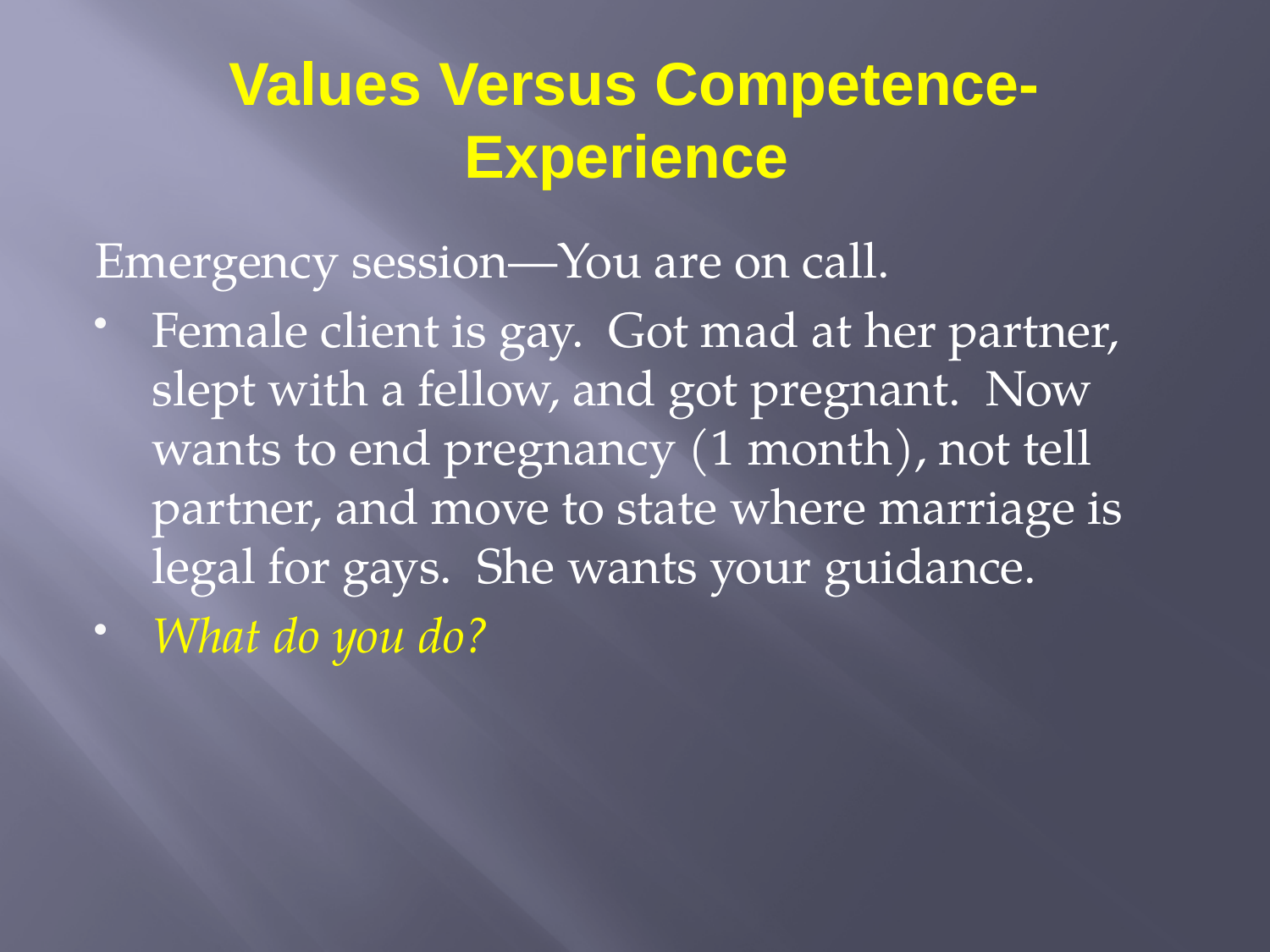

# Values Versus Competence-Experience
Emergency session—You are on call.
Female client is gay.  Got mad at her partner, slept with a fellow, and got pregnant.  Now wants to end pregnancy (1 month), not tell partner, and move to state where marriage is legal for gays.  She wants your guidance.
What do you do?